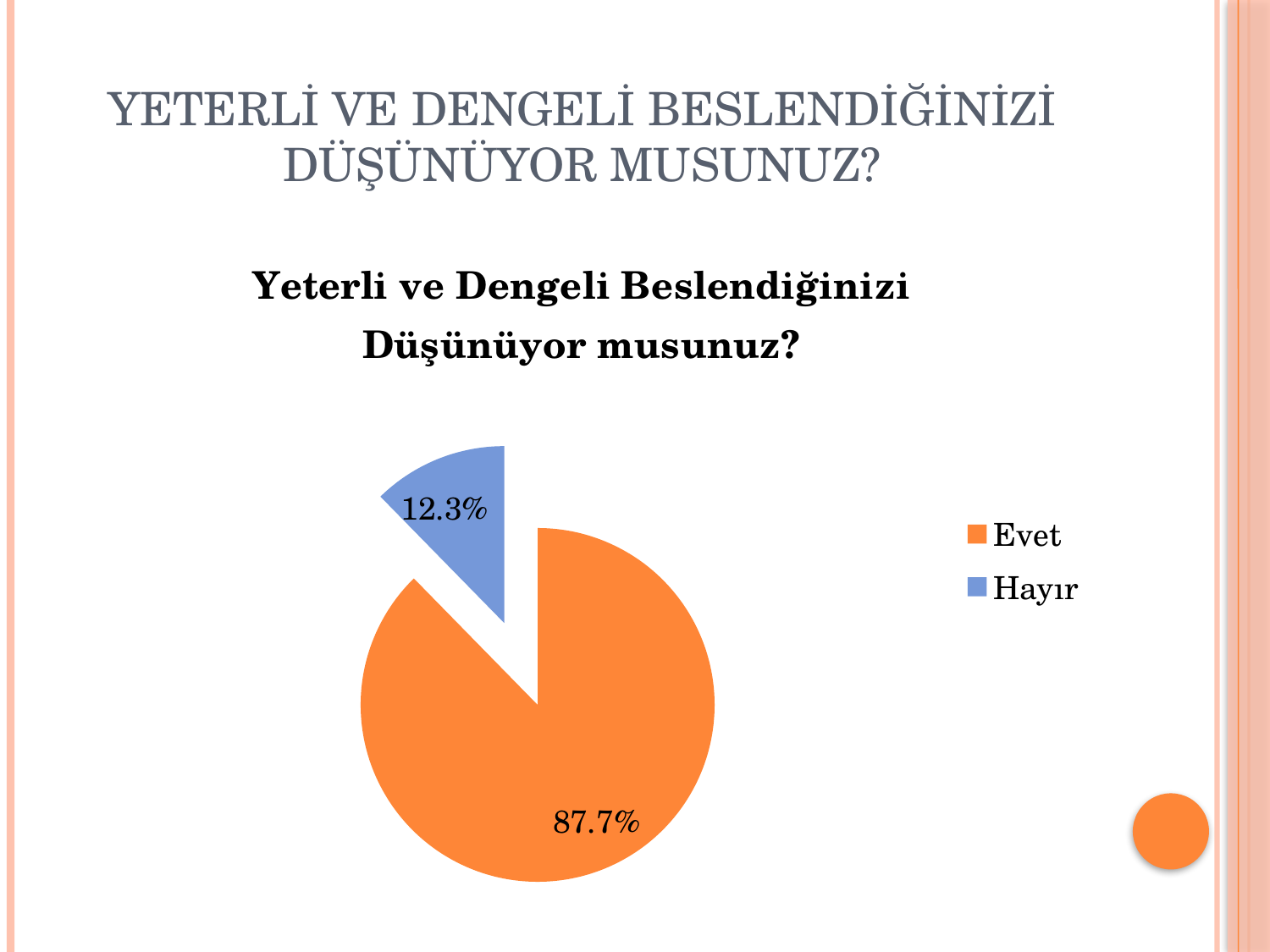

# YETERLİ ve DENGELİ BESLENDİĞİNİZİ DÜŞÜNÜYOR MUSUNUZ?

### Chart:

| Category | Yeterli ve Dengeli Beslendiğinizi Düşünüyor musunuz? |
|---|---|
| Evet | 64.0 |
| Hayır | 9.0 |